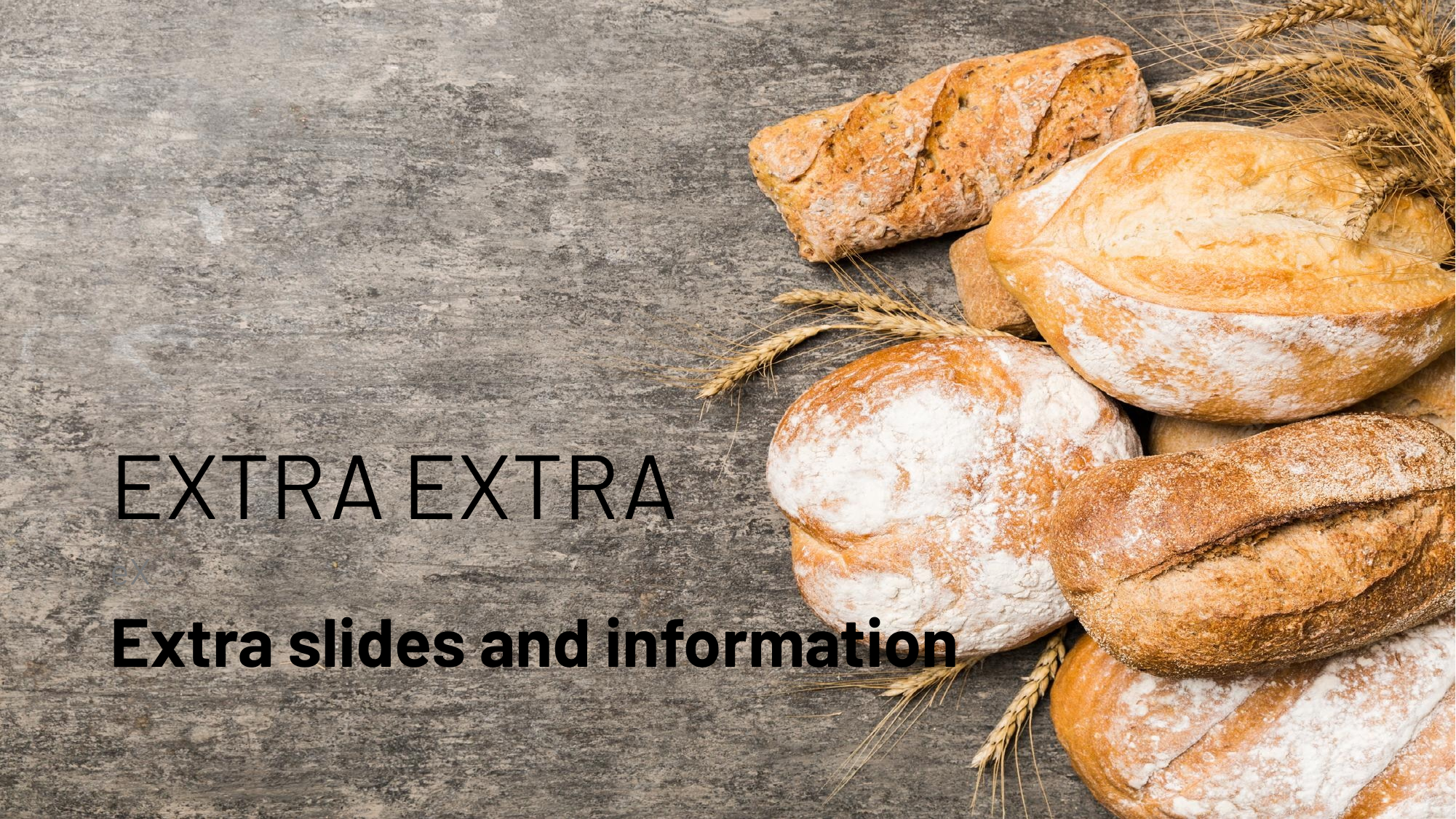

# EXTRA EXTRA
eX
Extra slides and information